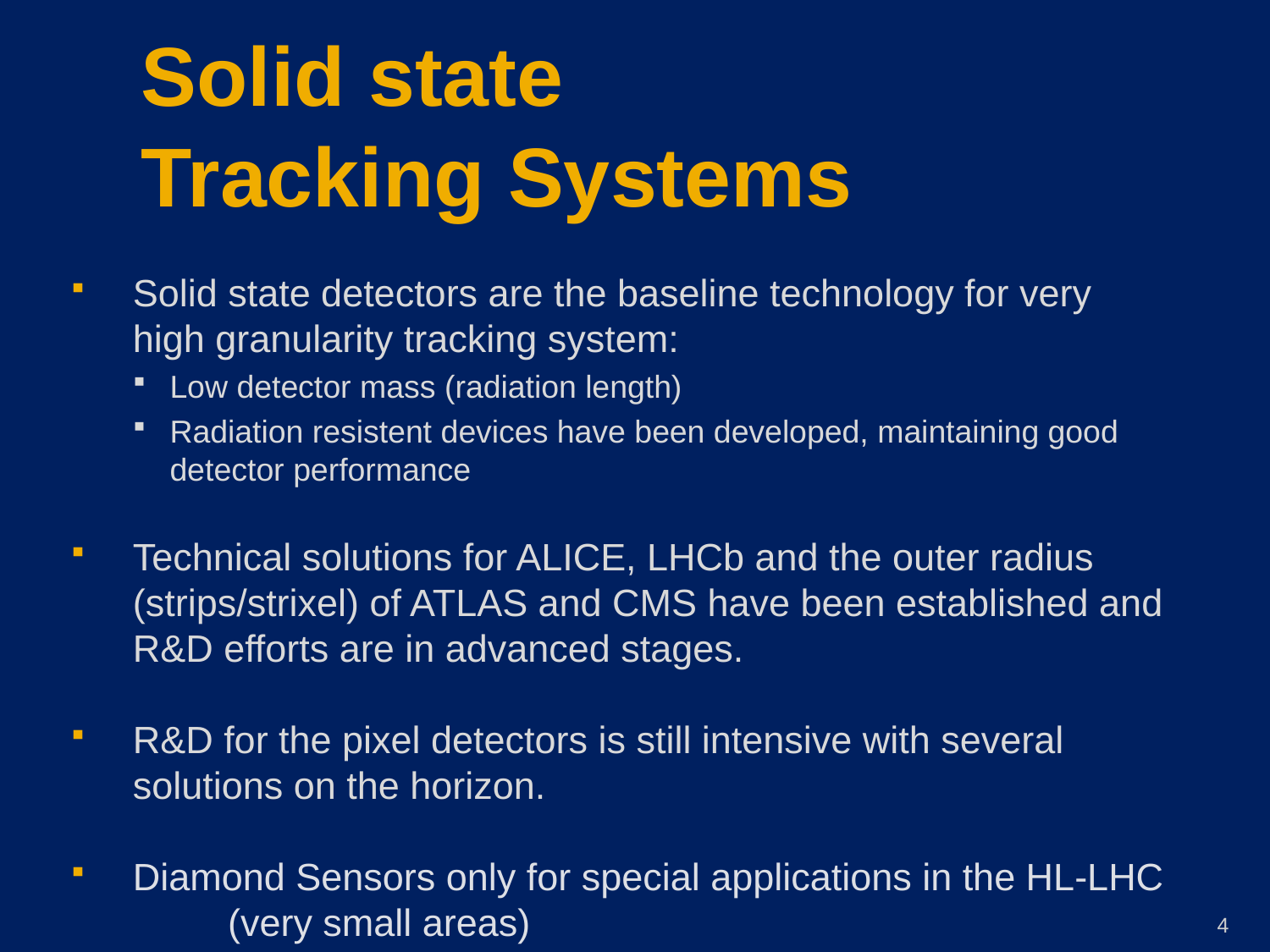

# Solid state Tracking Systems
Solid state detectors are the baseline technology for very high granularity tracking system:
Low detector mass (radiation length)
Radiation resistent devices have been developed, maintaining good detector performance

Technical solutions for ALICE, LHCb and the outer radius (strips/strixel) of ATLAS and CMS have been established and R&D efforts are in advanced stages.

R&D for the pixel detectors is still intensive with several solutions on the horizon.

Diamond Sensors only for special applications in the HL-LHC          (very small areas)
4